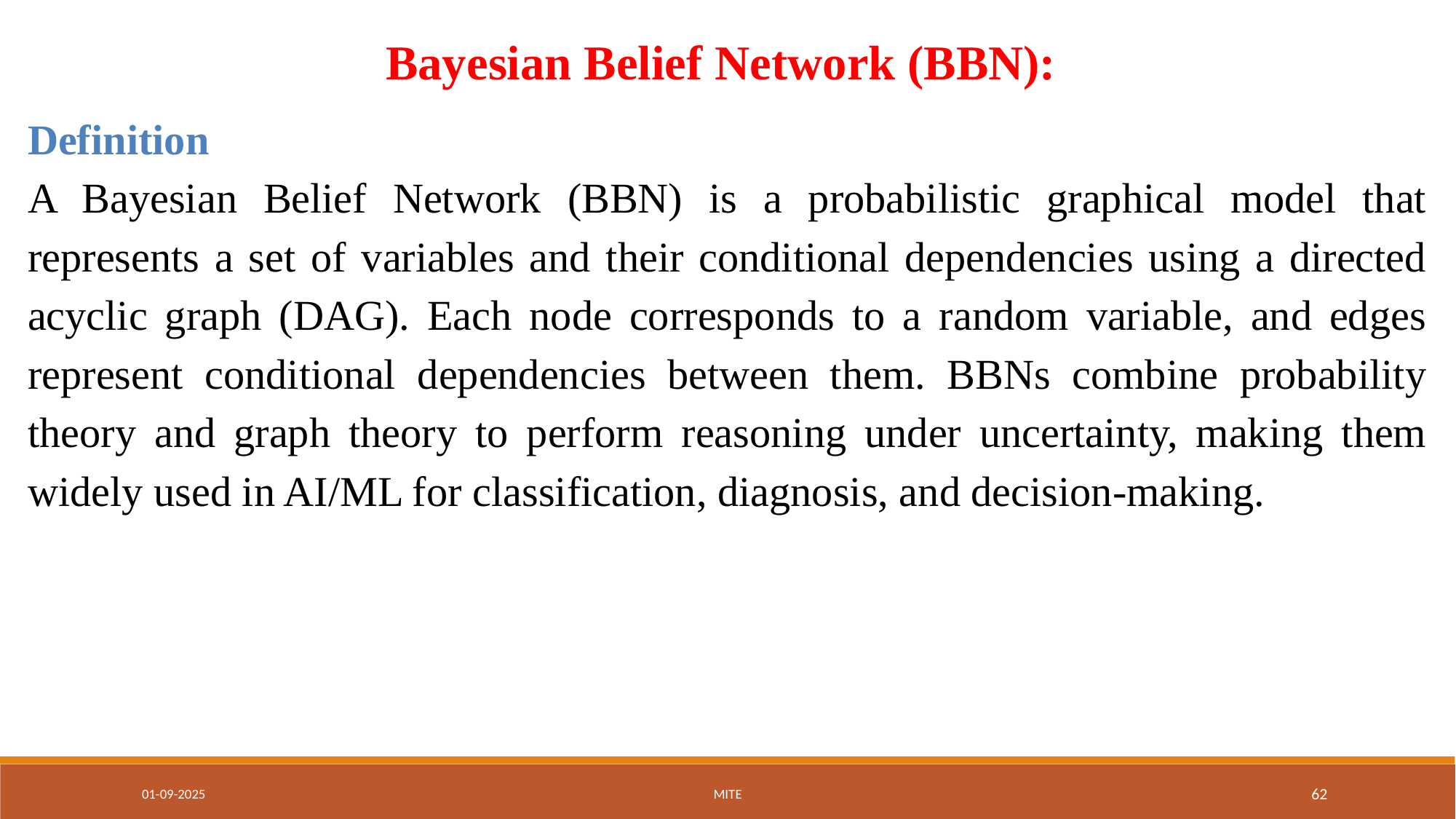

Bayesian Belief Network (BBN):
Definition
A Bayesian Belief Network (BBN) is a probabilistic graphical model that represents a set of variables and their conditional dependencies using a directed acyclic graph (DAG). Each node corresponds to a random variable, and edges represent conditional dependencies between them. BBNs combine probability theory and graph theory to perform reasoning under uncertainty, making them widely used in AI/ML for classification, diagnosis, and decision-making.
01-09-2025
MITE
62